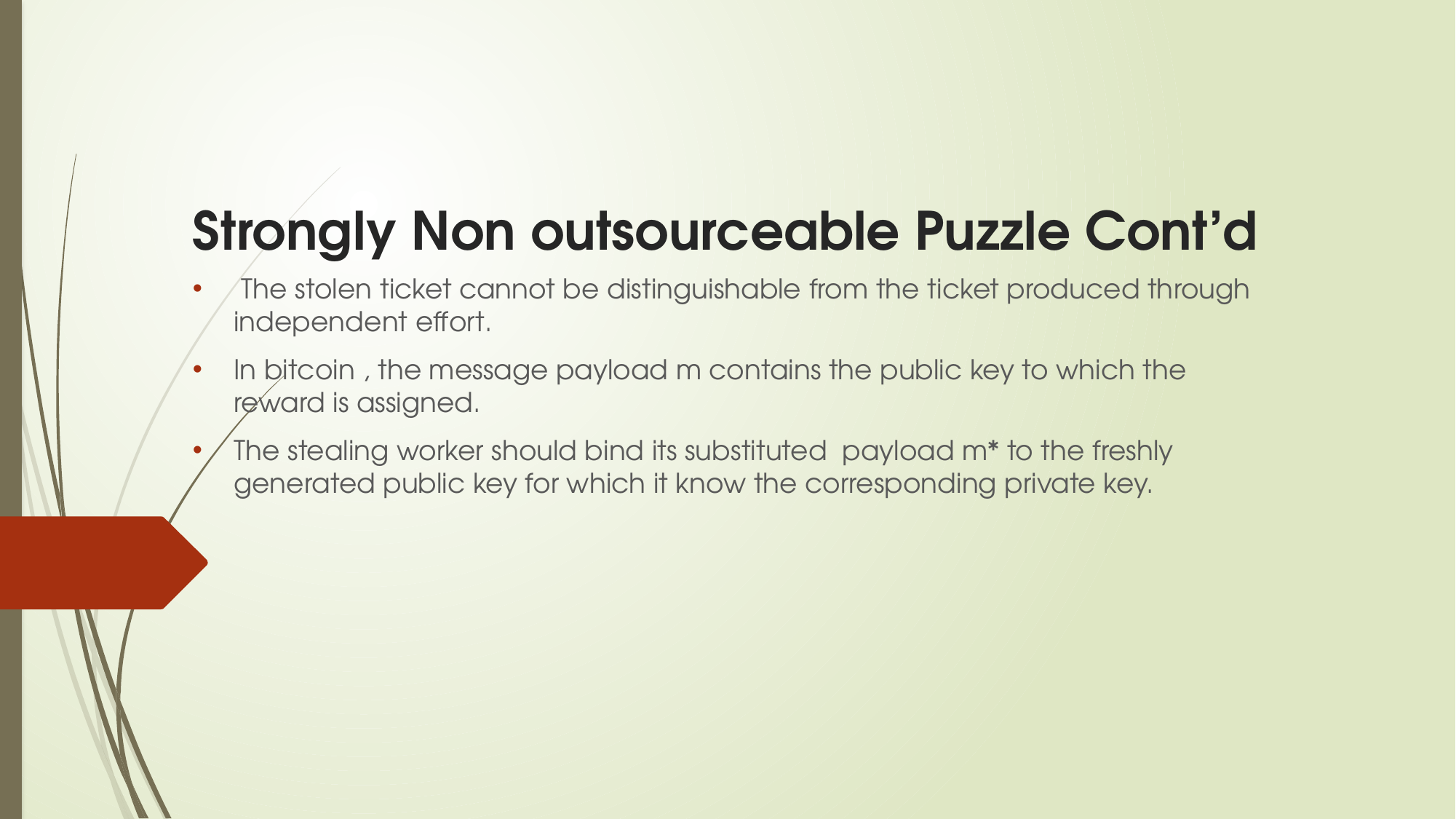

# Strongly Non outsourceable Puzzle Cont’d
 The stolen ticket cannot be distinguishable from the ticket produced through independent effort.
In bitcoin , the message payload m contains the public key to which the reward is assigned.
The stealing worker should bind its substituted  payload m* to the freshly generated public key for which it know the corresponding private key.